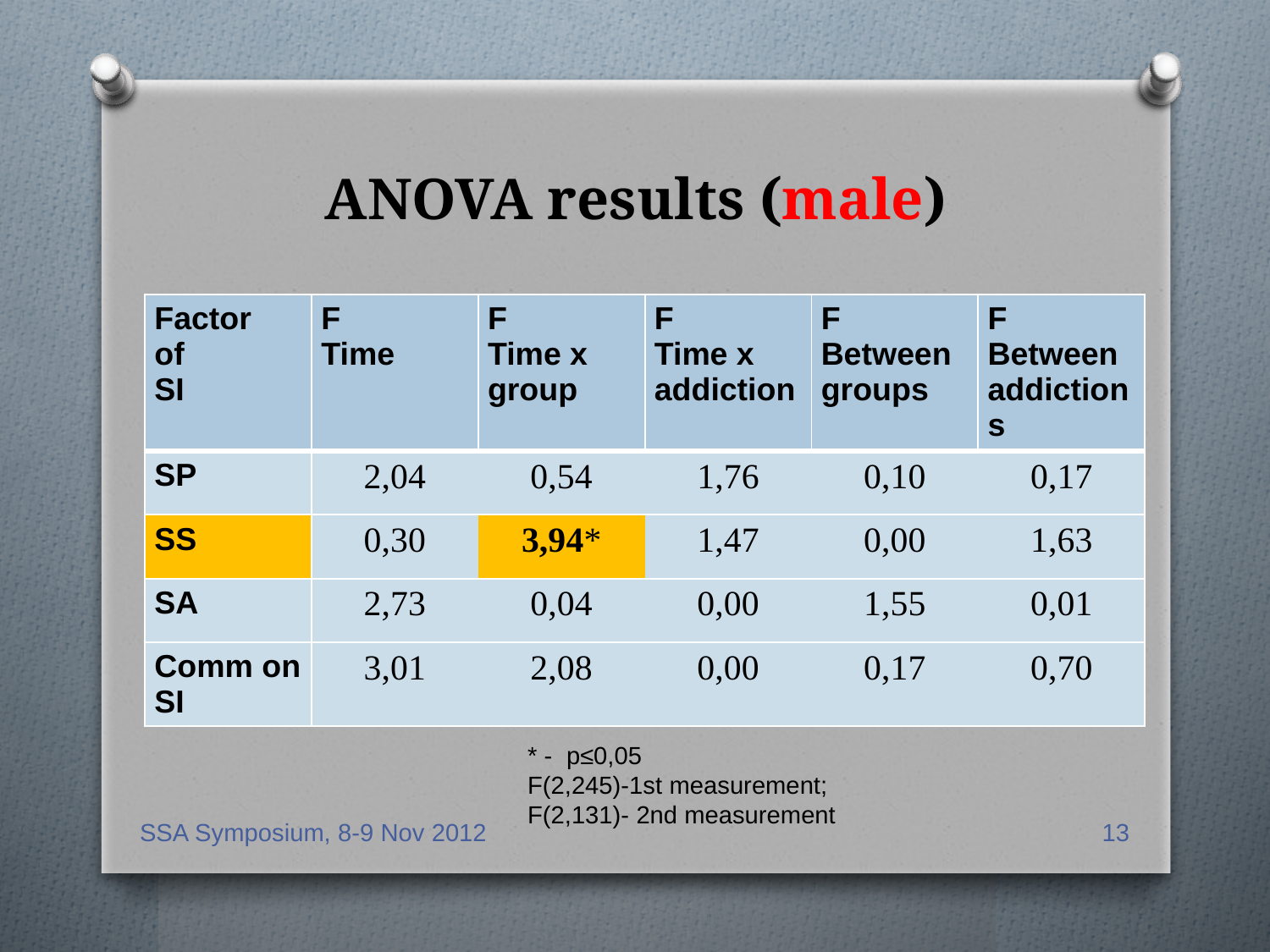

# ANOVA results (male)
| Factor of SI | F Time | F Time x group | F Time x addiction | F Between groups | F Between addictions |
| --- | --- | --- | --- | --- | --- |
| SP | 2,04 | 0,54 | 1,76 | 0,10 | 0,17 |
| SS | 0,30 | 3,94\* | 1,47 | 0,00 | 1,63 |
| SA | 2,73 | 0,04 | 0,00 | 1,55 | 0,01 |
| Comm on SI | 3,01 | 2,08 | 0,00 | 0,17 | 0,70 |
* -  p≤0,05
F(2,245)-1st measurement;
F(2,131)- 2nd measurement
SSA Symposium, 8-9 Nov 2012
13